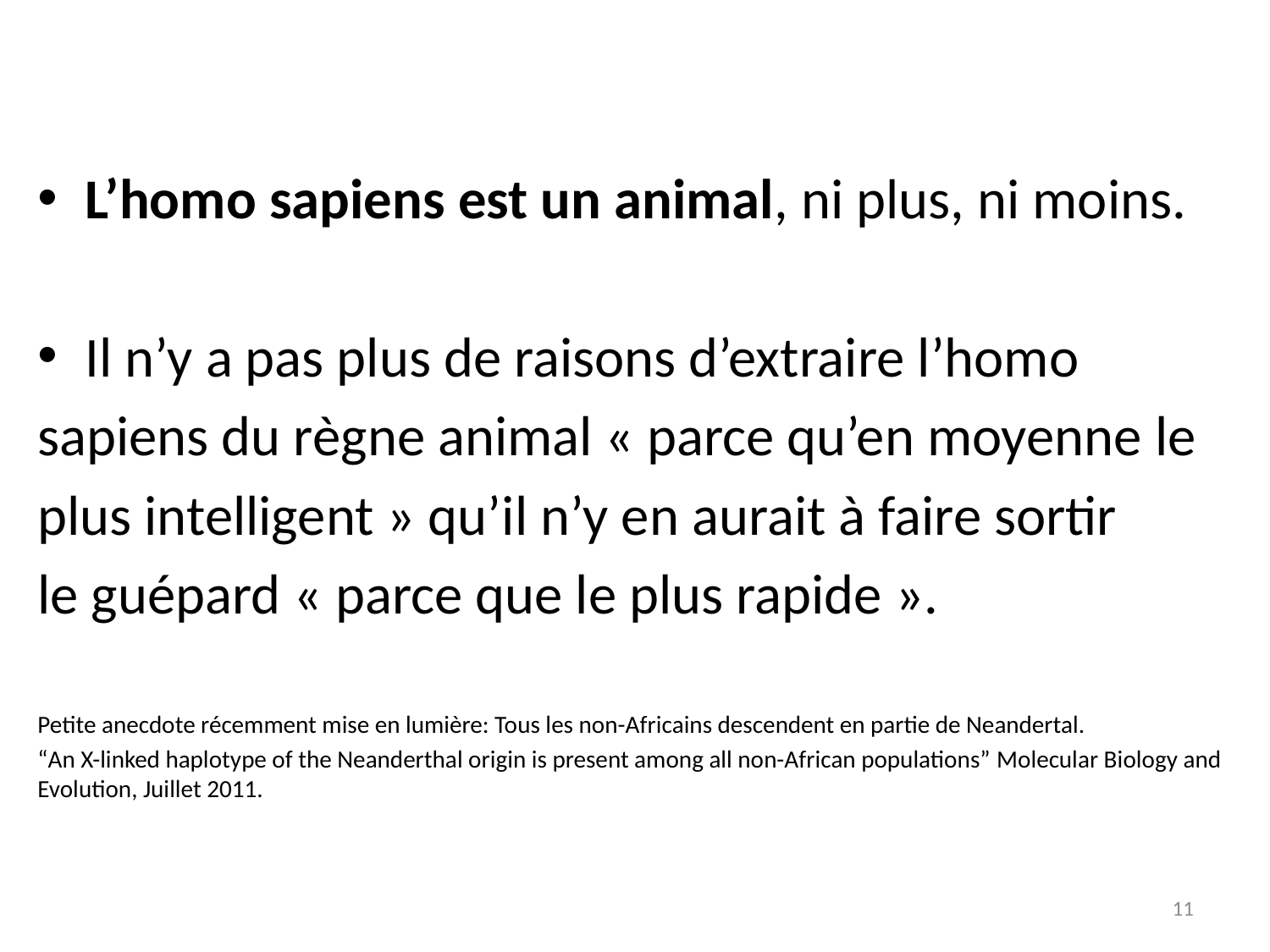

L’homo sapiens est un animal, ni plus, ni moins.

Il n’y a pas plus de raisons d’extraire l’homo
sapiens du règne animal « parce qu’en moyenne le
plus intelligent » qu’il n’y en aurait à faire sortir
le guépard « parce que le plus rapide ».

Petite anecdote récemment mise en lumière: Tous les non-Africains descendent en partie de Neandertal.
“An X-linked haplotype of the Neanderthal origin is present among all non-African populations” Molecular Biology and Evolution, Juillet 2011.

11